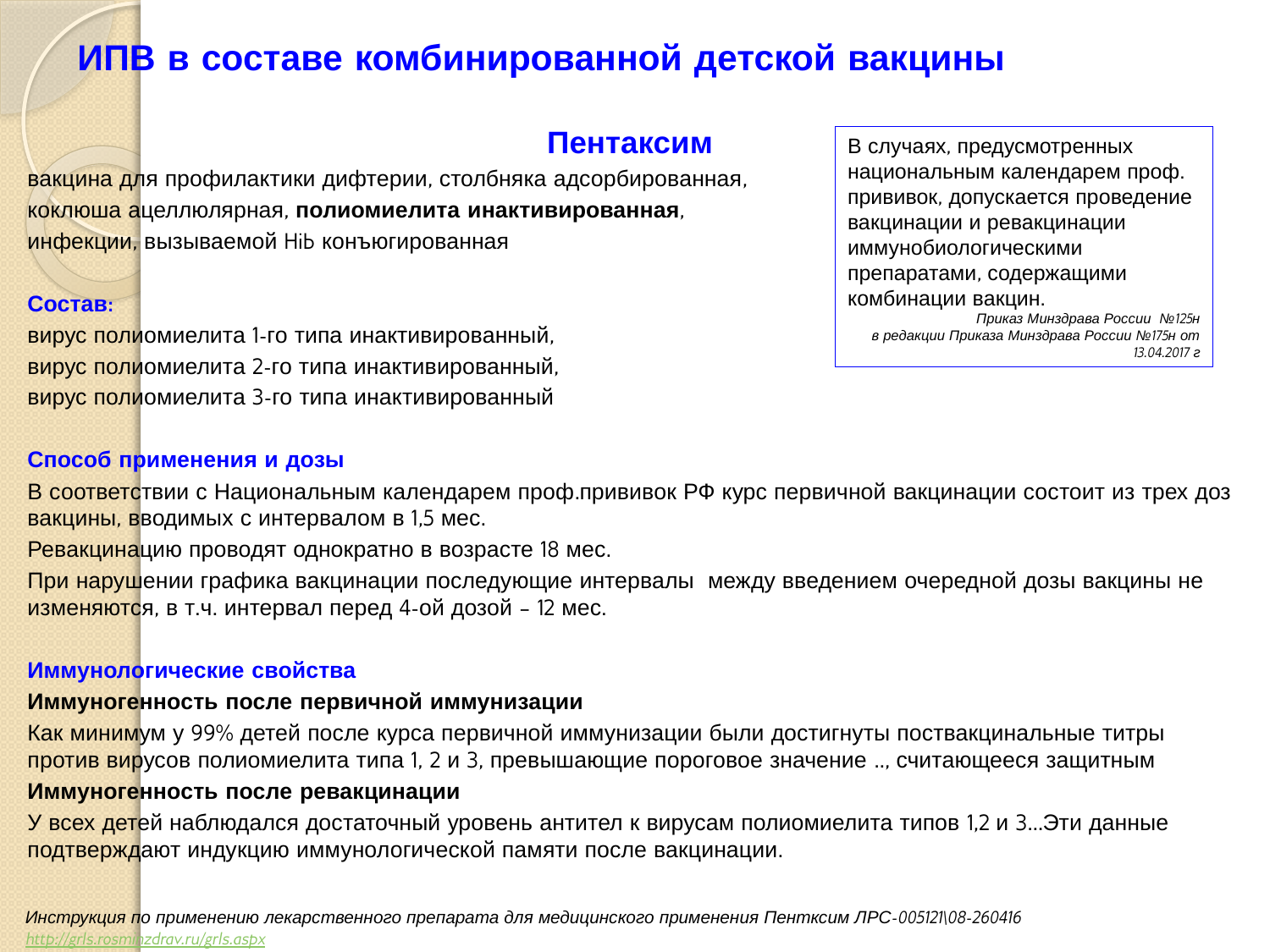

# ИПВ в составе комбинированной детской вакцины
Пентаксим
вакцина для профилактики дифтерии, столбняка адсорбированная,
коклюша ацеллюлярная, полиомиелита инактивированная,
инфекции, вызываемой Hib конъюгированная

Состав:
вирус полиомиелита 1-го типа инактивированный,
вирус полиомиелита 2-го типа инактивированный,
вирус полиомиелита 3-го типа инактивированный

Способ применения и дозы
В соответствии с Национальным календарем проф.прививок РФ курс первичной вакцинации состоит из трех доз вакцины, вводимых с интервалом в 1,5 мес.
Ревакцинацию проводят однократно в возрасте 18 мес.
При нарушении графика вакцинации последующие интервалы  между введением очередной дозы вакцины не изменяются, в т.ч. интервал перед 4-ой дозой – 12 мес.

Иммунологические свойства
Иммуногенность после первичной иммунизации
Как минимум у 99% детей после курса первичной иммунизации были достигнуты поствакцинальные титры против вирусов полиомиелита типа 1, 2 и 3, превышающие пороговое значение .., считающееся защитным
Иммуногенность после ревакцинации
У всех детей наблюдался достаточный уровень антител к вирусам полиомиелита типов 1,2 и 3…Эти данные подтверждают индукцию иммунологической памяти после вакцинации.

В случаях, предусмотренных национальным календарем проф. прививок, допускается проведение вакцинации и ревакцинации иммунобиологическими препаратами, содержащими комбинации вакцин.
Приказ Минздрава России  №125н
в редакции Приказа Минздрава России №175н от 13.04.2017 г
Инструкция по применению лекарственного препарата для медицинского применения Пентксим ЛРС-005121\08-260416   http://grls.rosminzdrav.ru/grls.aspx